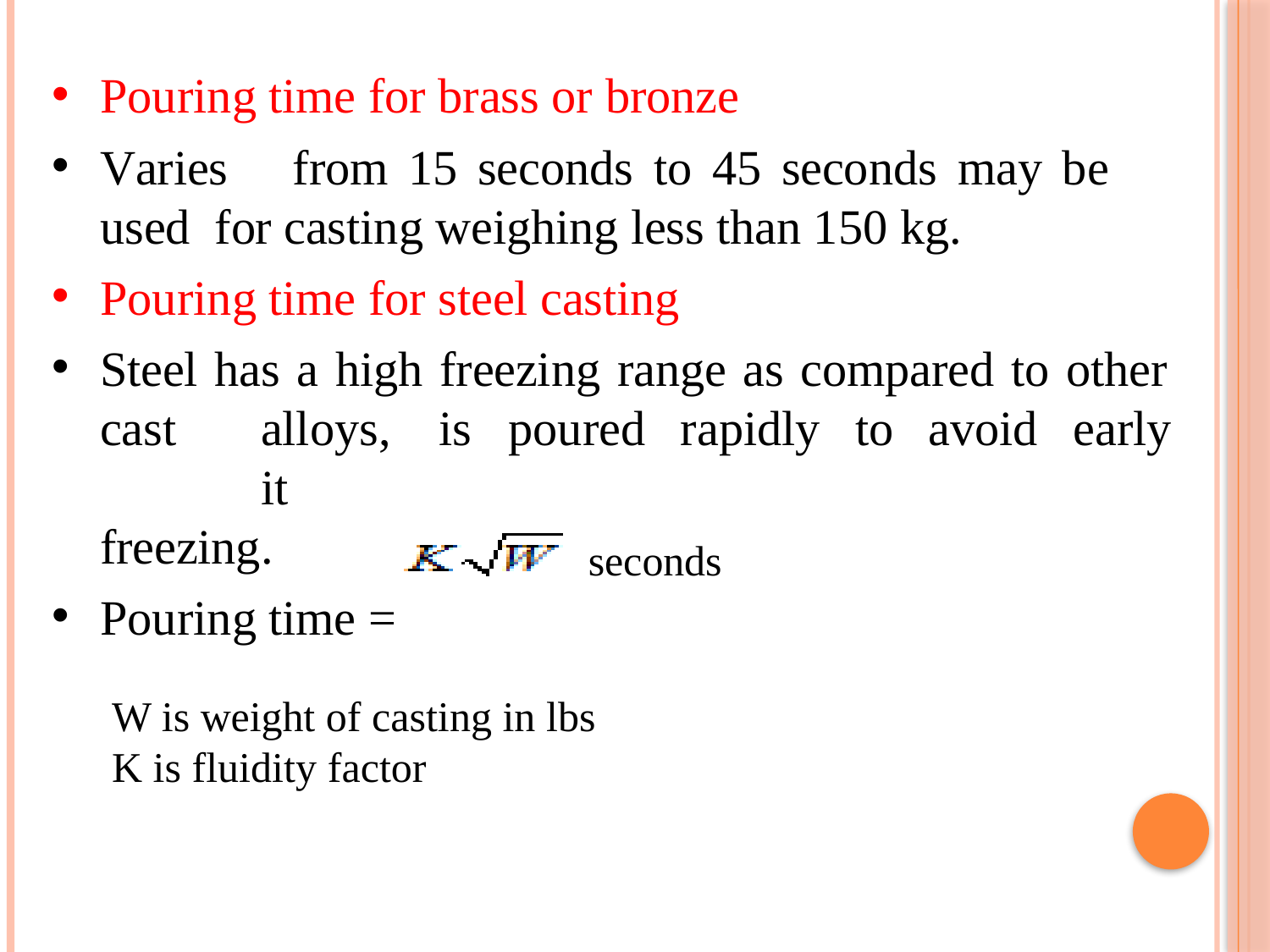

Pouring time for brass or bronze
Varies	from	15	seconds	to	45	seconds	may	be	used  for casting weighing less than 150 kg.
Pouring time for steel casting
Steel has a high freezing range as compared to other
cast	alloys,	it  freezing.
Pouring time =
is	poured	rapidly	to	avoid	early

seconds

W is weight of casting in lbs
K is fluidity factor